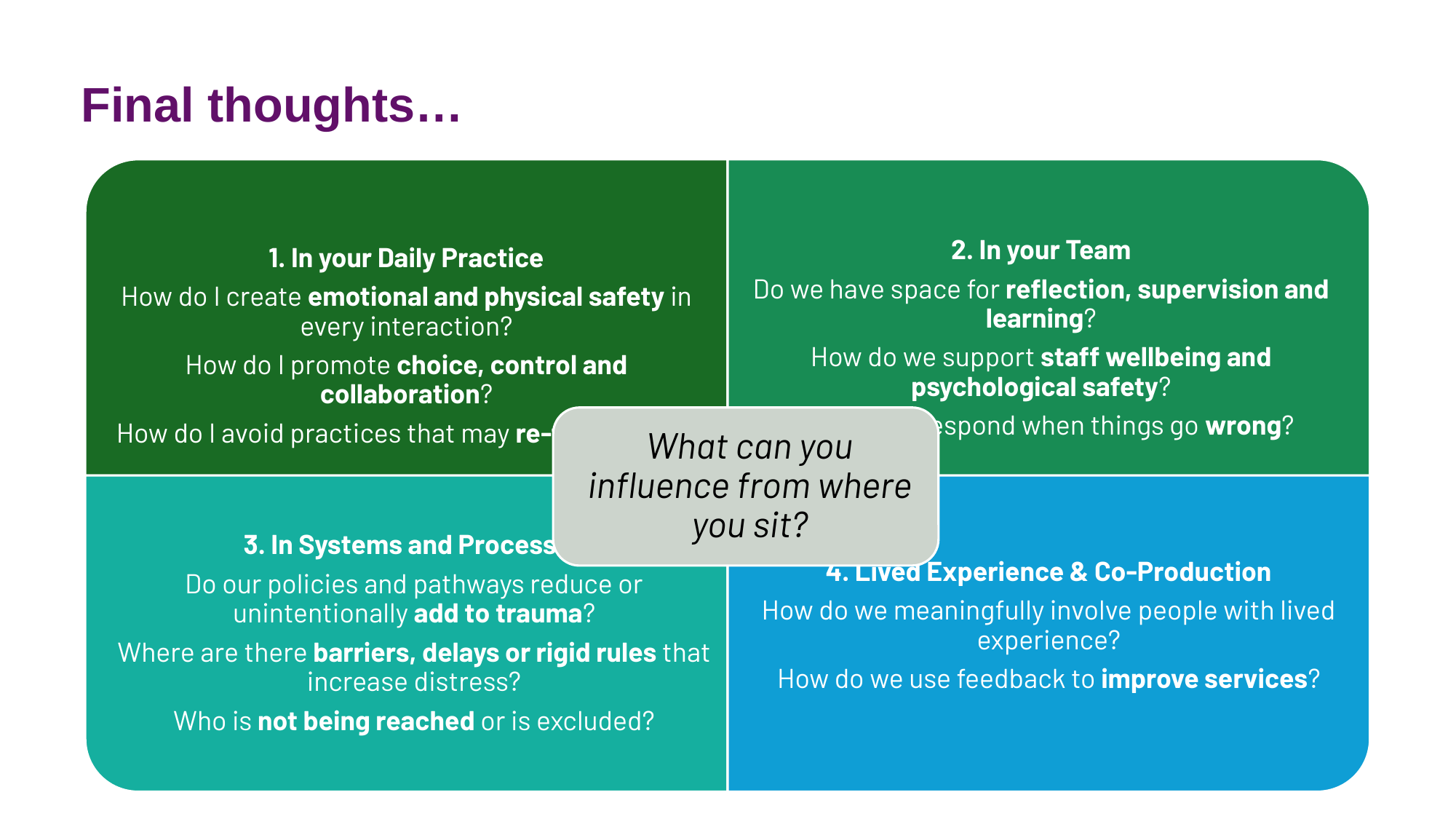

# Final thoughts…

1. In your Daily Practice
How do I create emotional and physical safety in every interaction?
How do I promote choice, control and collaboration?
How do I avoid practices that may re-traumatise?

2. In your Team
Do we have space for reflection, supervision and learning?
How do we support staff wellbeing and psychological safety?
How do we respond when things go wrong?
3. In Systems and Processes
Do our policies and pathways reduce or unintentionally add to trauma?
Where are there barriers, delays or rigid rules that increase distress?
Who is not being reached or is excluded?
4. Lived Experience & Co-Production
How do we meaningfully involve people with lived experience?
How do we use feedback to improve services?
What can you influence from where you sit?